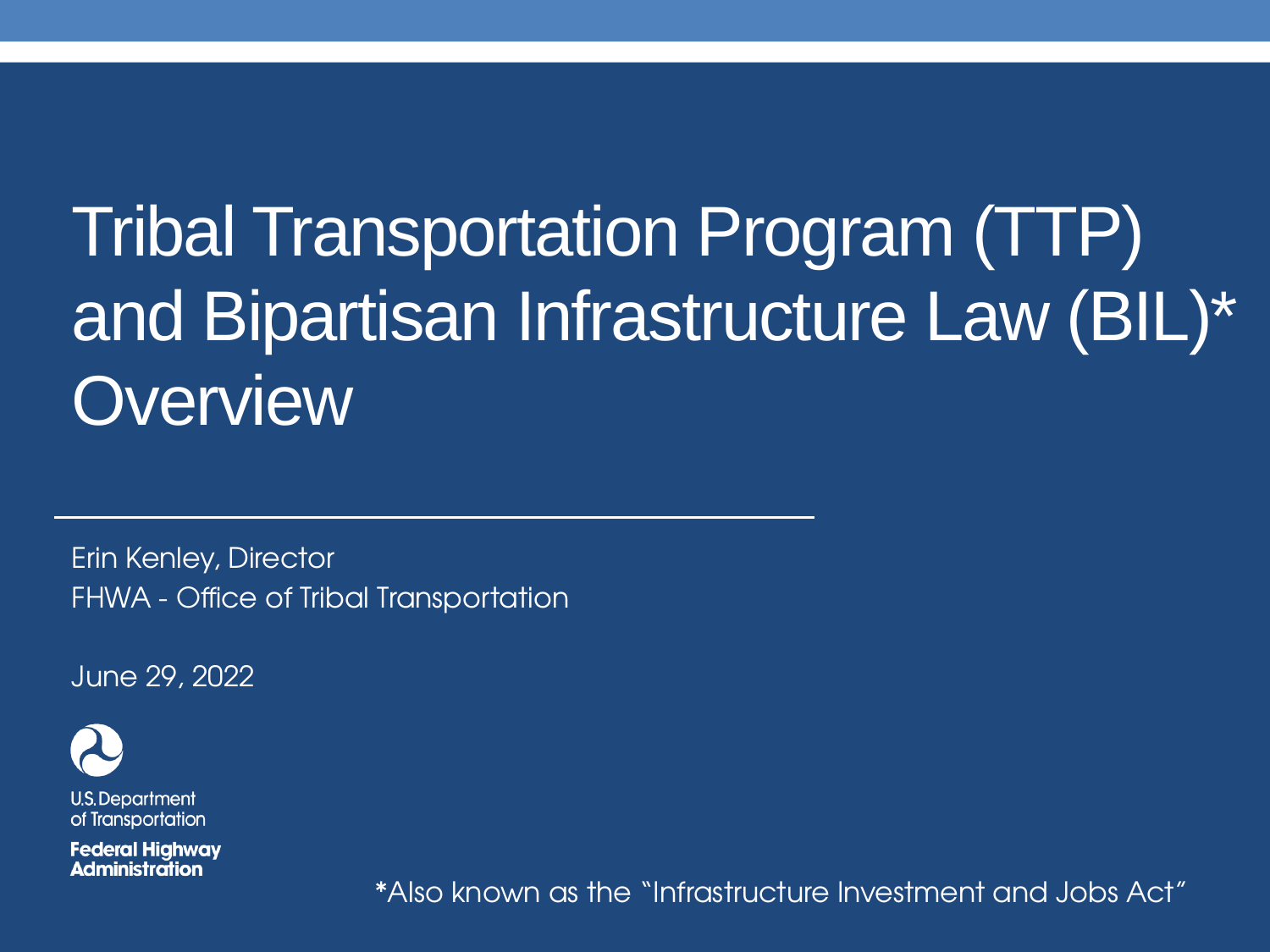

# Tribal Transportation Program (TTP) and Bipartisan Infrastructure Law (BIL)* Overview
Erin Kenley, Director
FHWA - Office of Tribal Transportation

June 29, 2022
*Also known as the “Infrastructure Investment and Jobs Act”